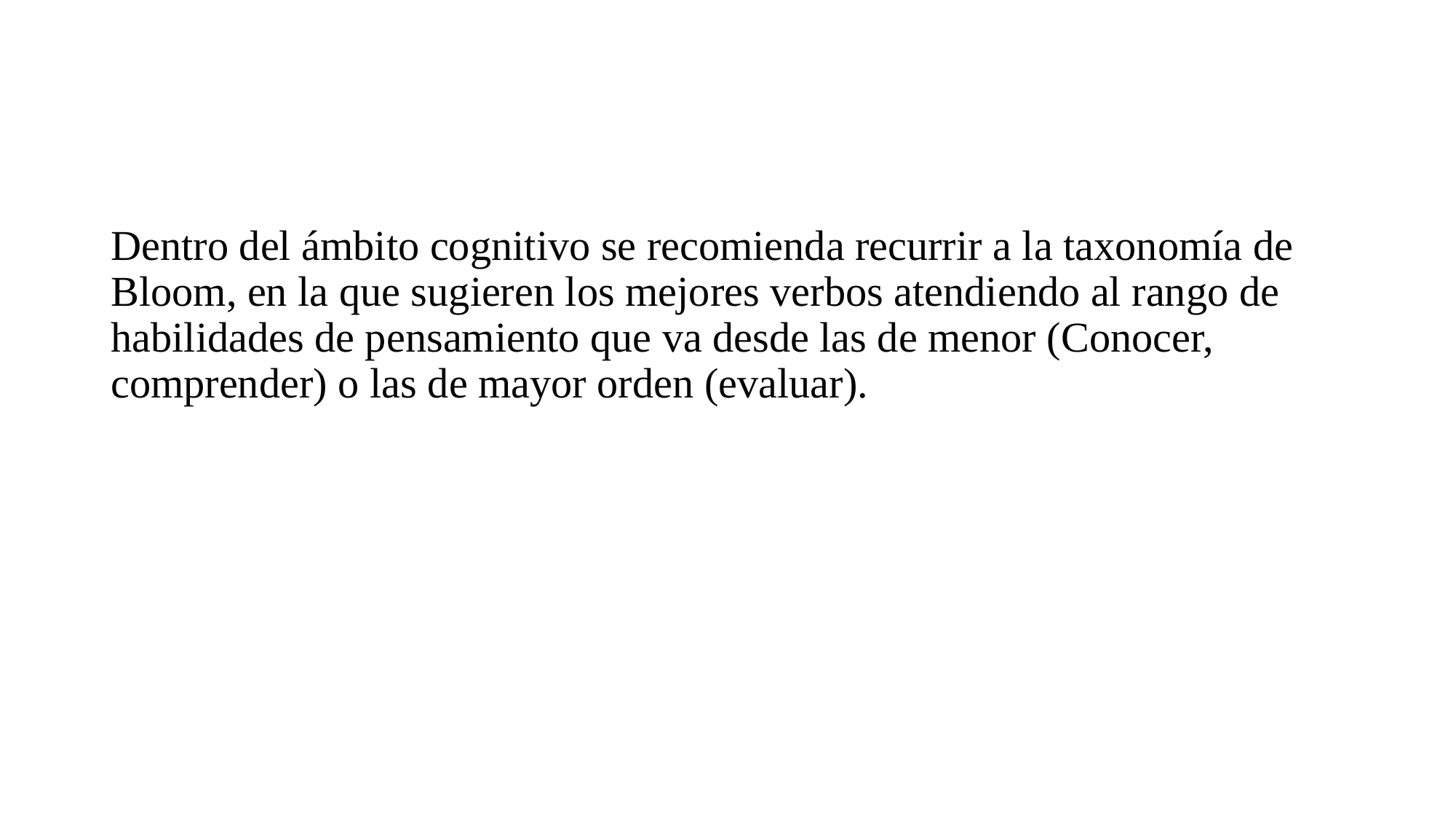

Dentro del ámbito cognitivo se recomienda recurrir a la taxonomía de Bloom, en la que sugieren los mejores verbos atendiendo al rango de habilidades de pensamiento que va desde las de menor (Conocer, comprender) o las de mayor orden (evaluar).